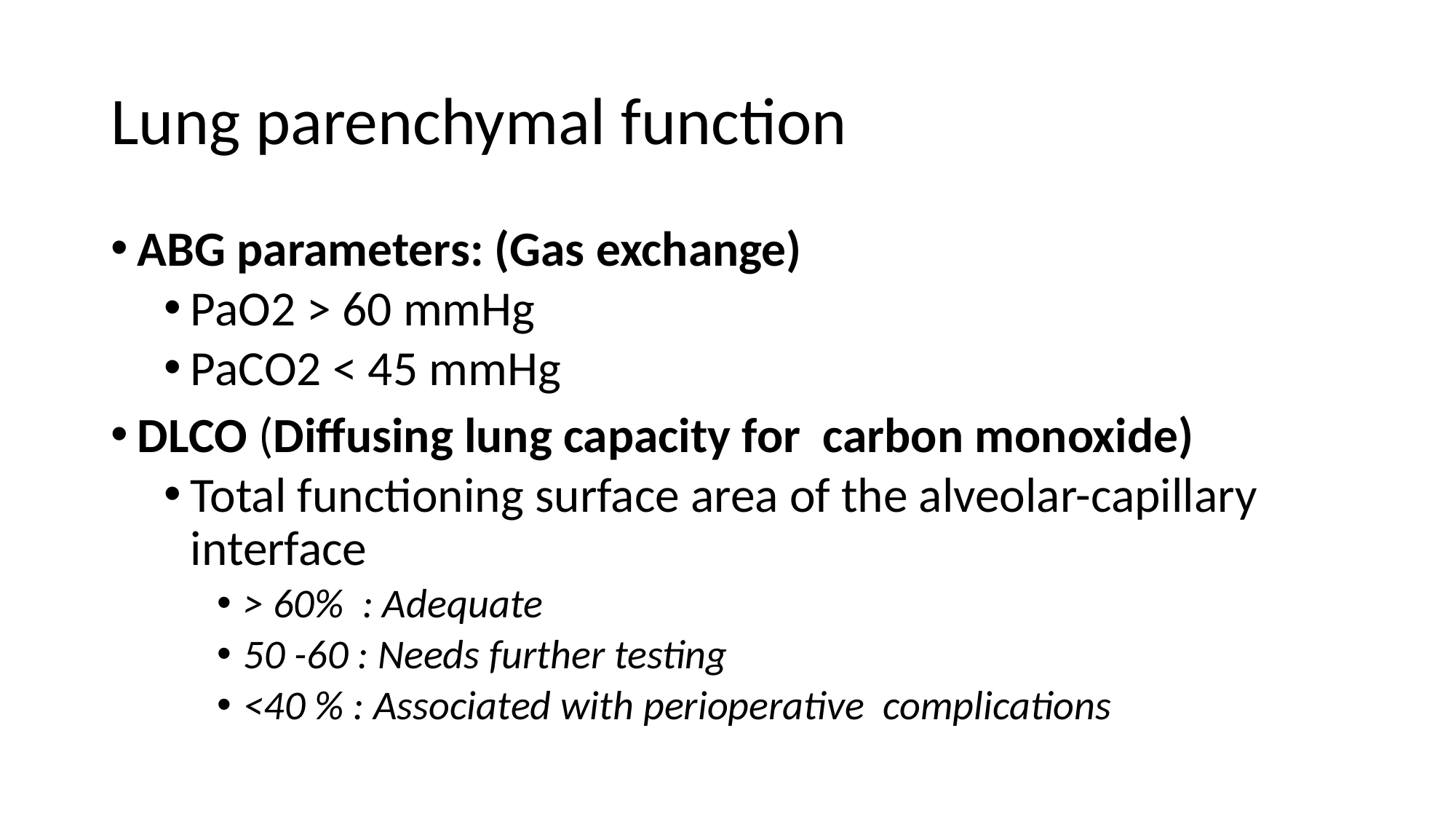

# Lung parenchymal function
ABG parameters: (Gas exchange)
PaO2 > 60 mmHg
PaCO2 < 45 mmHg
DLCO (Diffusing lung capacity for  carbon monoxide)
Total functioning surface area of the alveolar-capillary interface
> 60%  : Adequate
50 -60 : Needs further testing
<40 % : Associated with perioperative  complications